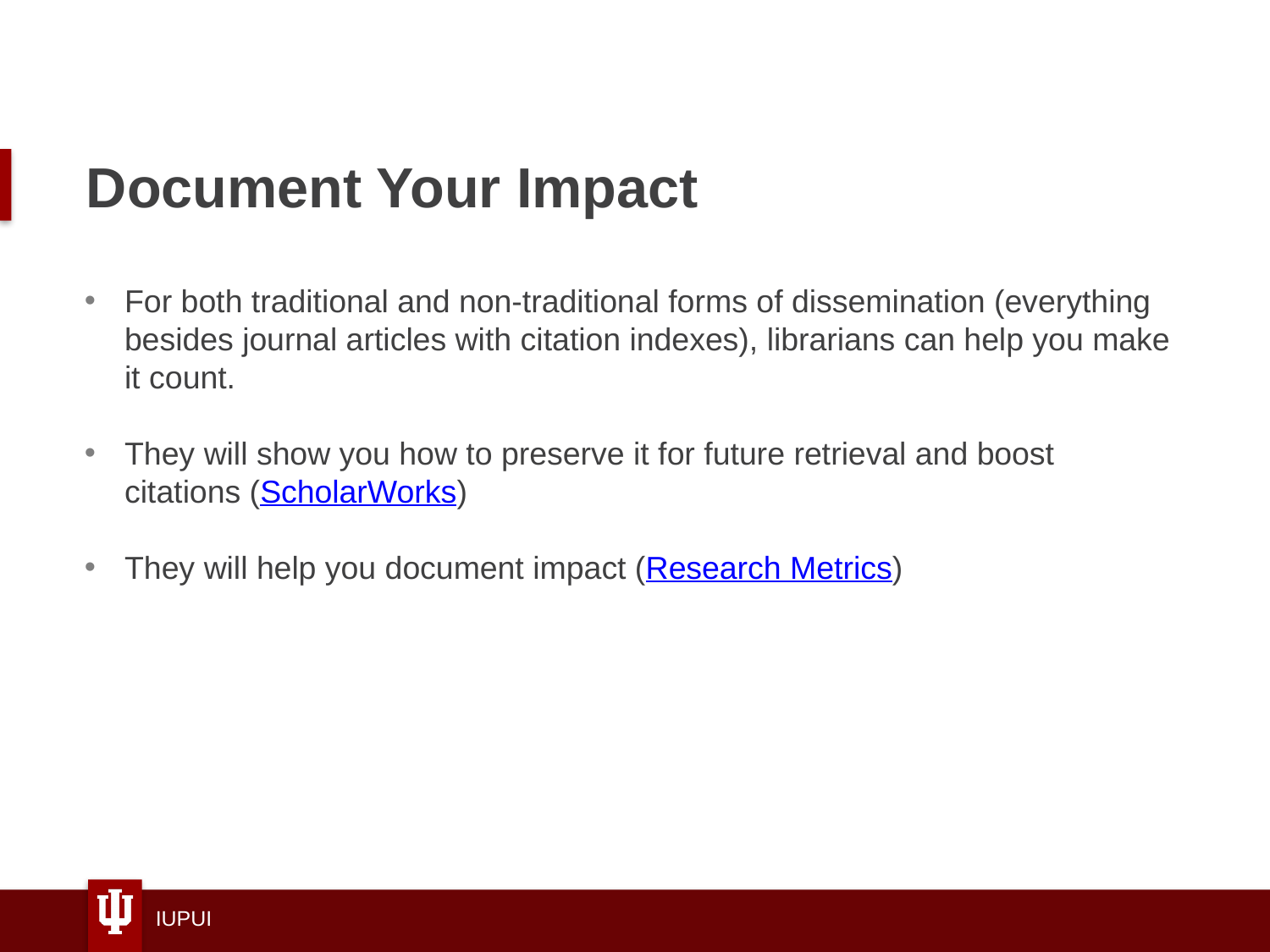

# Document Your Impact
For both traditional and non-traditional forms of dissemination (everything besides journal articles with citation indexes), librarians can help you make it count.

They will show you how to preserve it for future retrieval and boost citations (ScholarWorks)

They will help you document impact (Research Metrics)